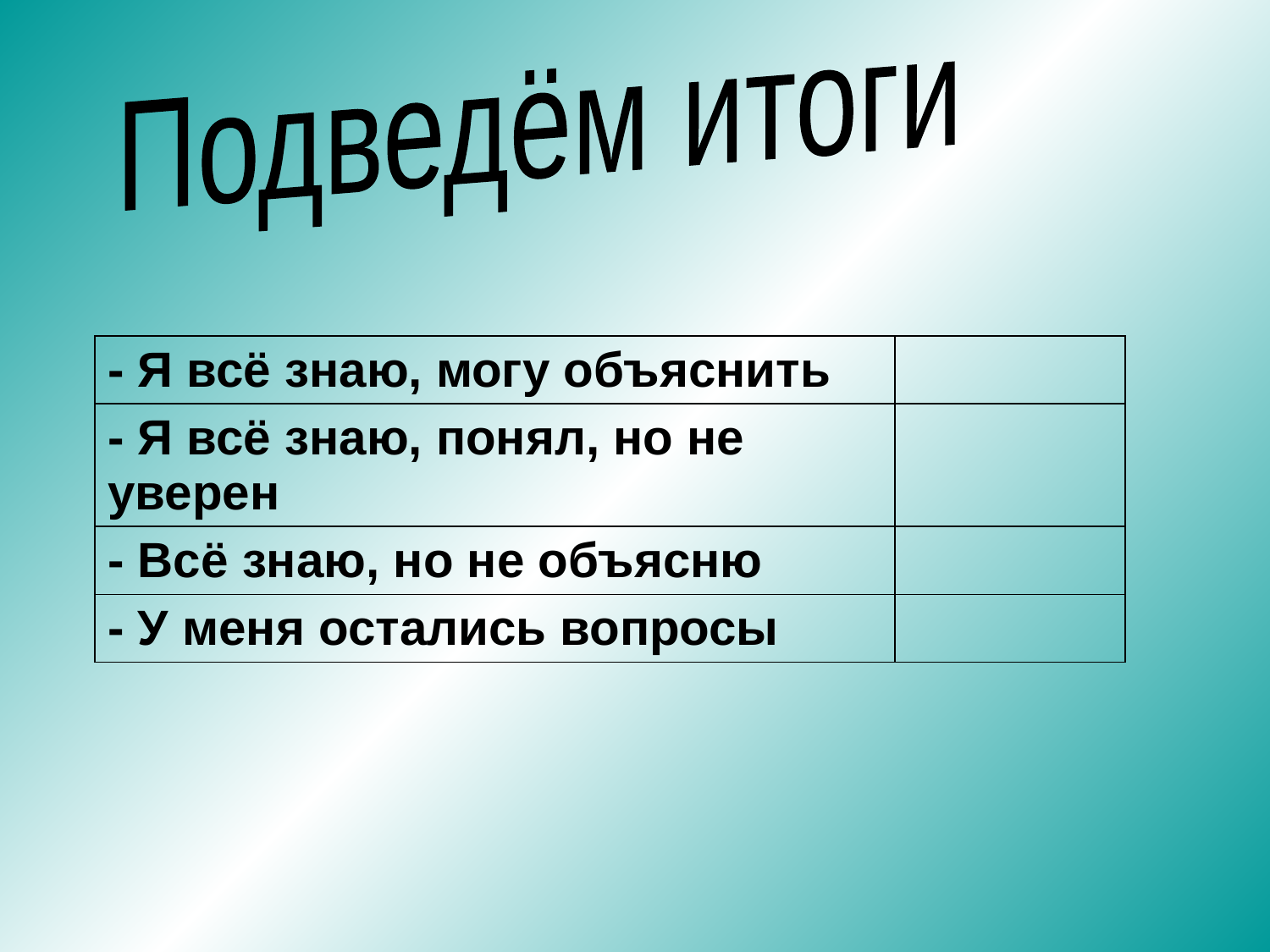

Подведём итоги
| - Я всё знаю, могу объяснить |  |
| --- | --- |
| - Я всё знаю, понял, но не уверен |  |
| - Всё знаю, но не объясню |  |
| - У меня остались вопросы |  |